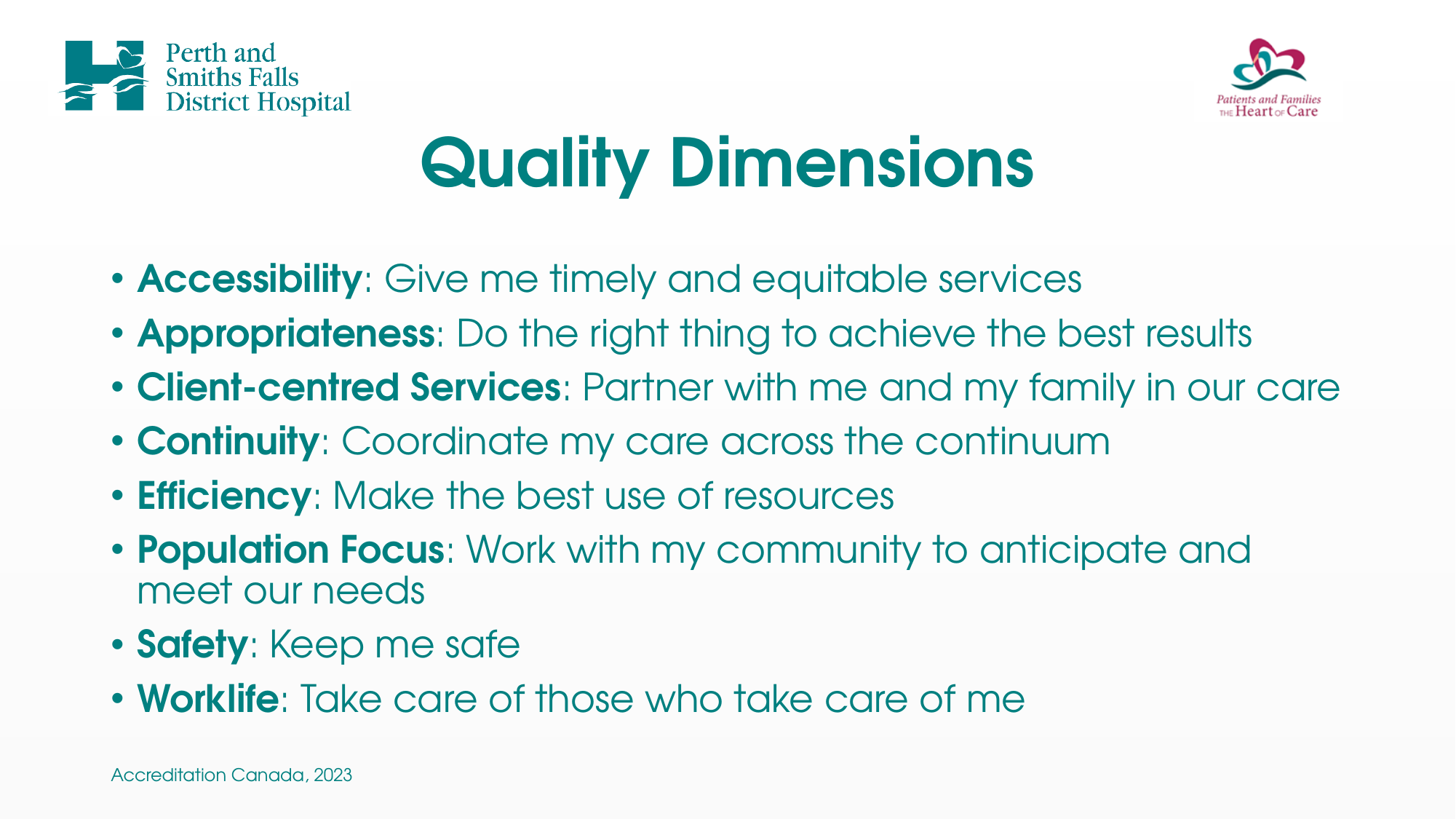

# Quality Dimensions
Accessibility: Give me timely and equitable services
Appropriateness: Do the right thing to achieve the best results
Client-centred Services: Partner with me and my family in our care
Continuity: Coordinate my care across the continuum
Efficiency: Make the best use of resources
Population Focus: Work with my community to anticipate and meet our needs
Safety: Keep me safe
Worklife: Take care of those who take care of me

Accreditation Canada, 2023